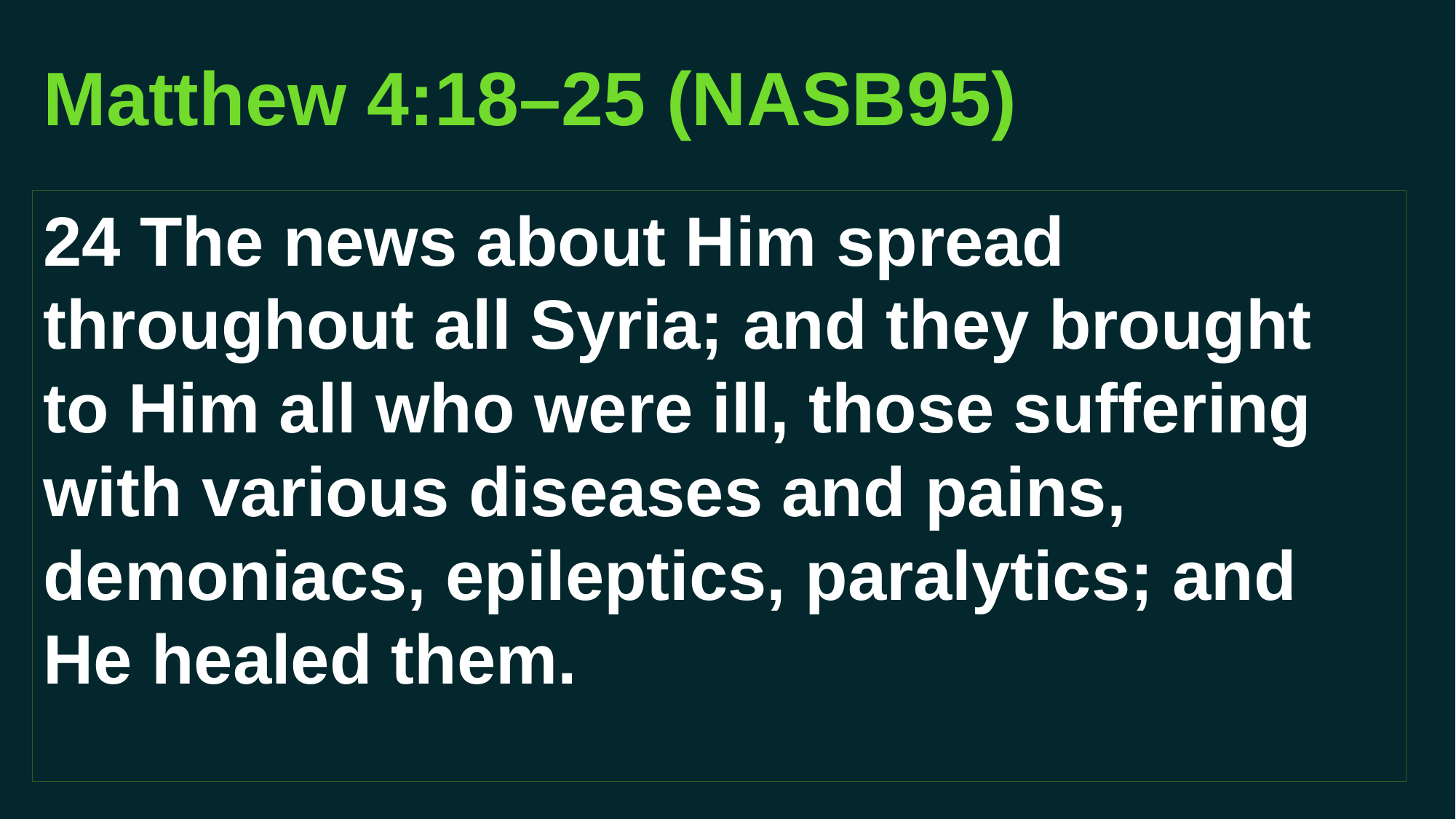

# Matthew 4:18–25 (NASB95)
24 The news about Him spread throughout all Syria; and they brought to Him all who were ill, those suffering with various diseases and pains, demoniacs, epileptics, paralytics; and He healed them.